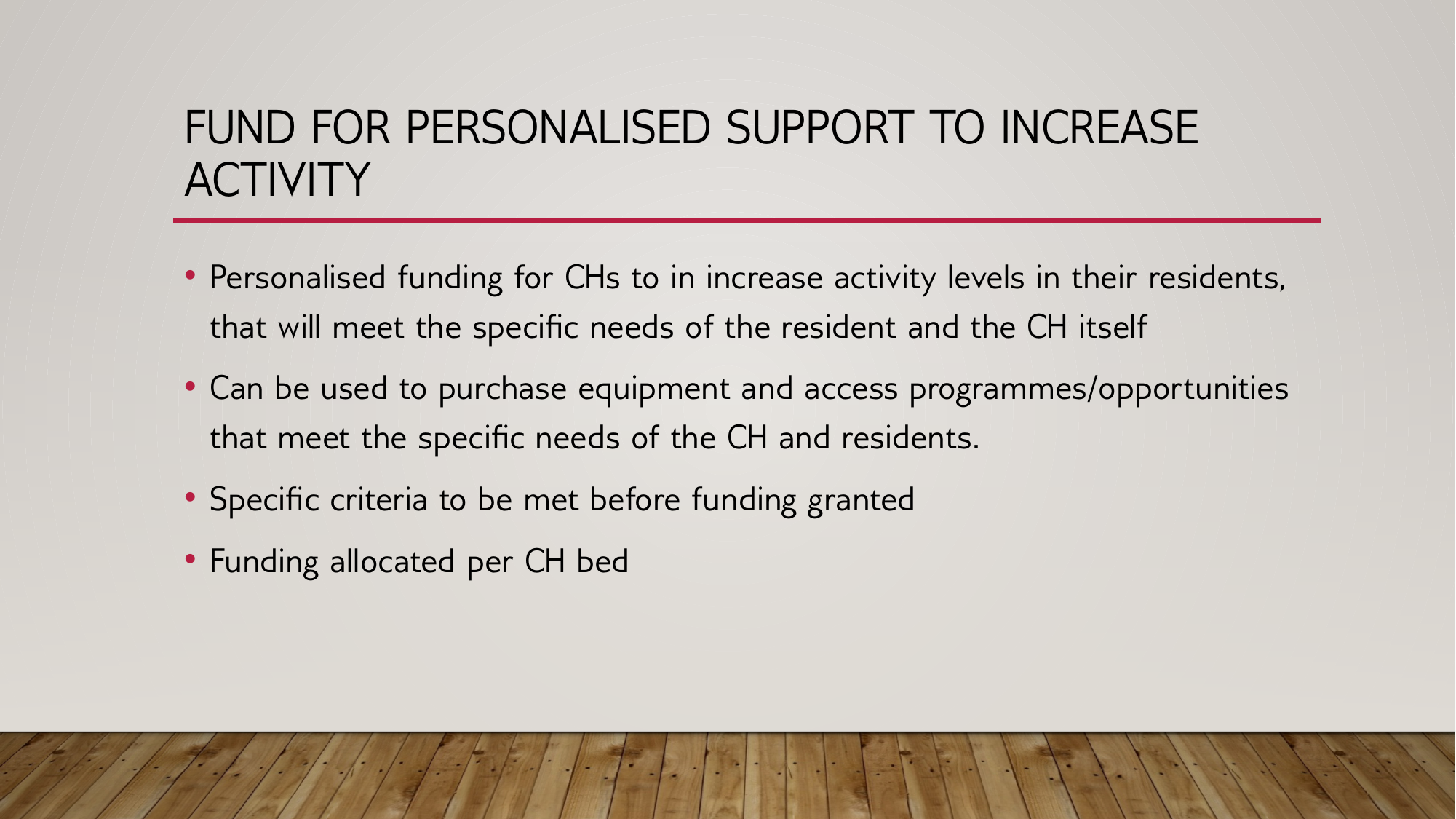

# Fund for personalised support to increase activity
Personalised funding for CHs to in increase activity levels in their residents, that will meet the specific needs of the resident and the CH itself
Can be used to purchase equipment and access programmes/opportunities that meet the specific needs of the CH and residents.
Specific criteria to be met before funding granted
Funding allocated per CH bed